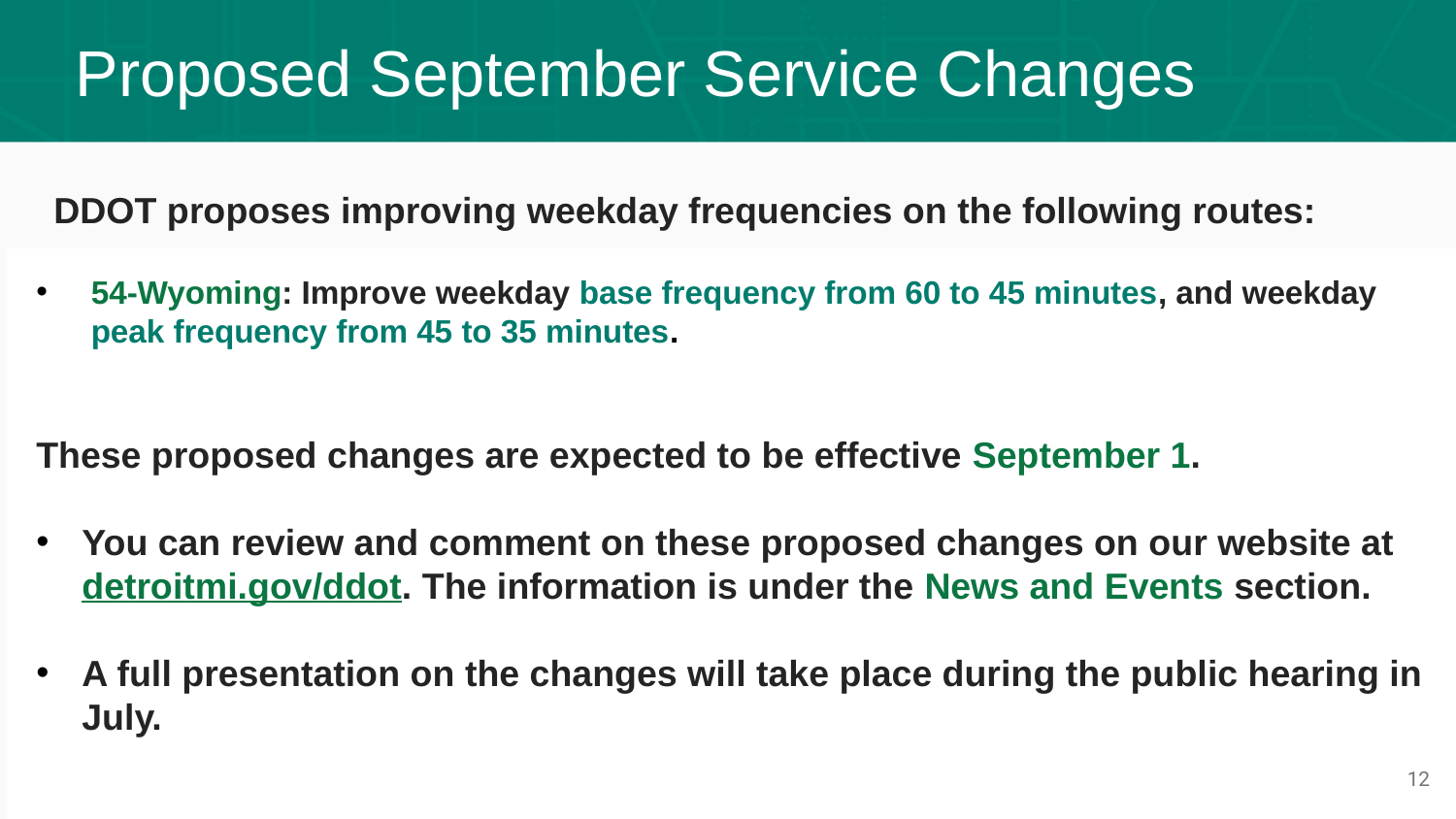

# Proposed September Service Changes
DDOT proposes improving weekday frequencies on the following routes:
54-Wyoming: Improve weekday base frequency from 60 to 45 minutes, and weekday peak frequency from 45 to 35 minutes.

These proposed changes are expected to be effective September 1.

You can review and comment on these proposed changes on our website at detroitmi.gov/ddot. The information is under the News and Events section.

A full presentation on the changes will take place during the public hearing in July.

12